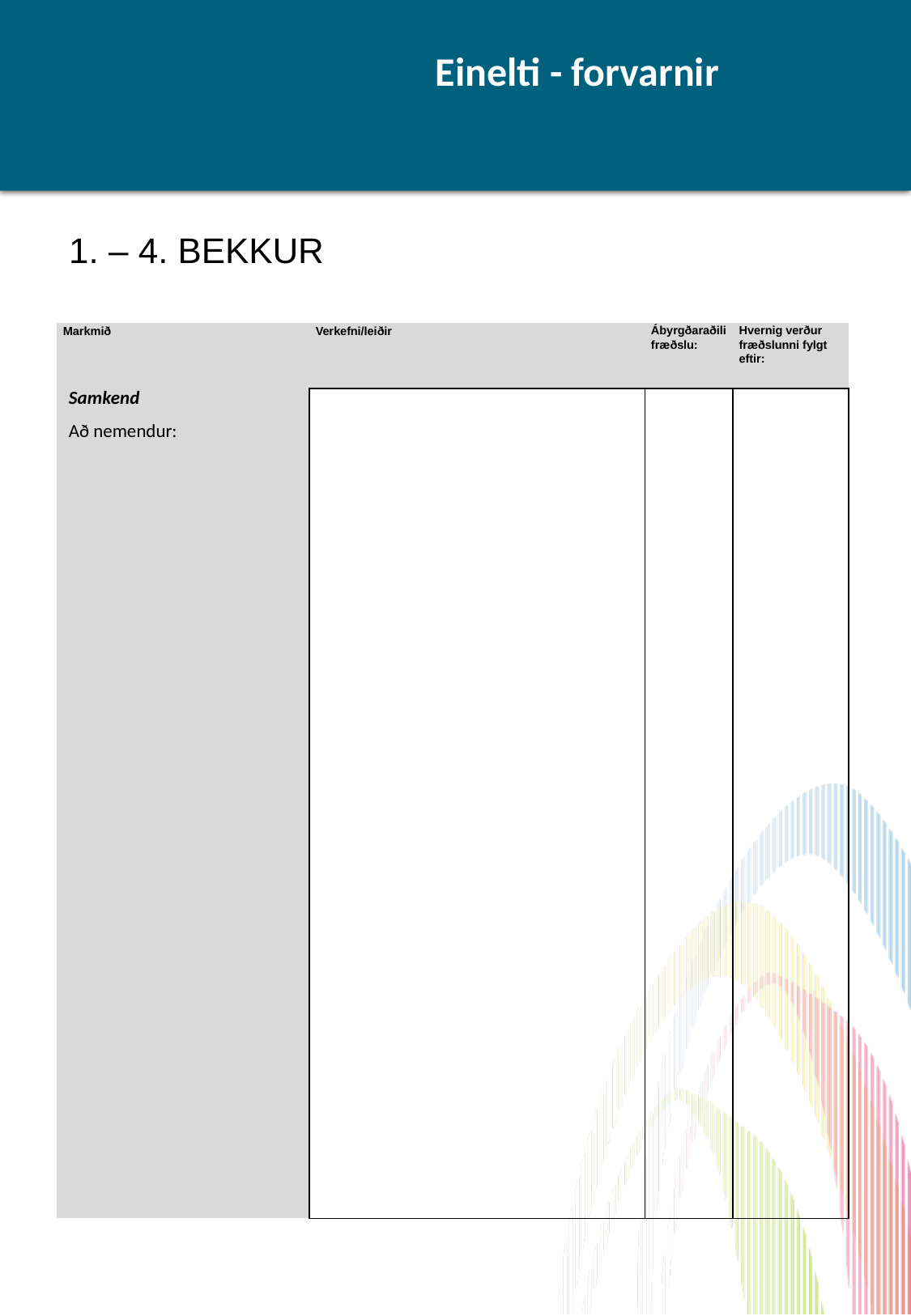

# Einelti - forvarnir
1. – 4. BEKKUR
| Markmið | Verkefni/leiðir | Ábyrgðaraðili fræðslu: | Hvernig verður fræðslunni fylgt eftir: |
| --- | --- | --- | --- |
| Samkend Að nemendur: |  |  |  |